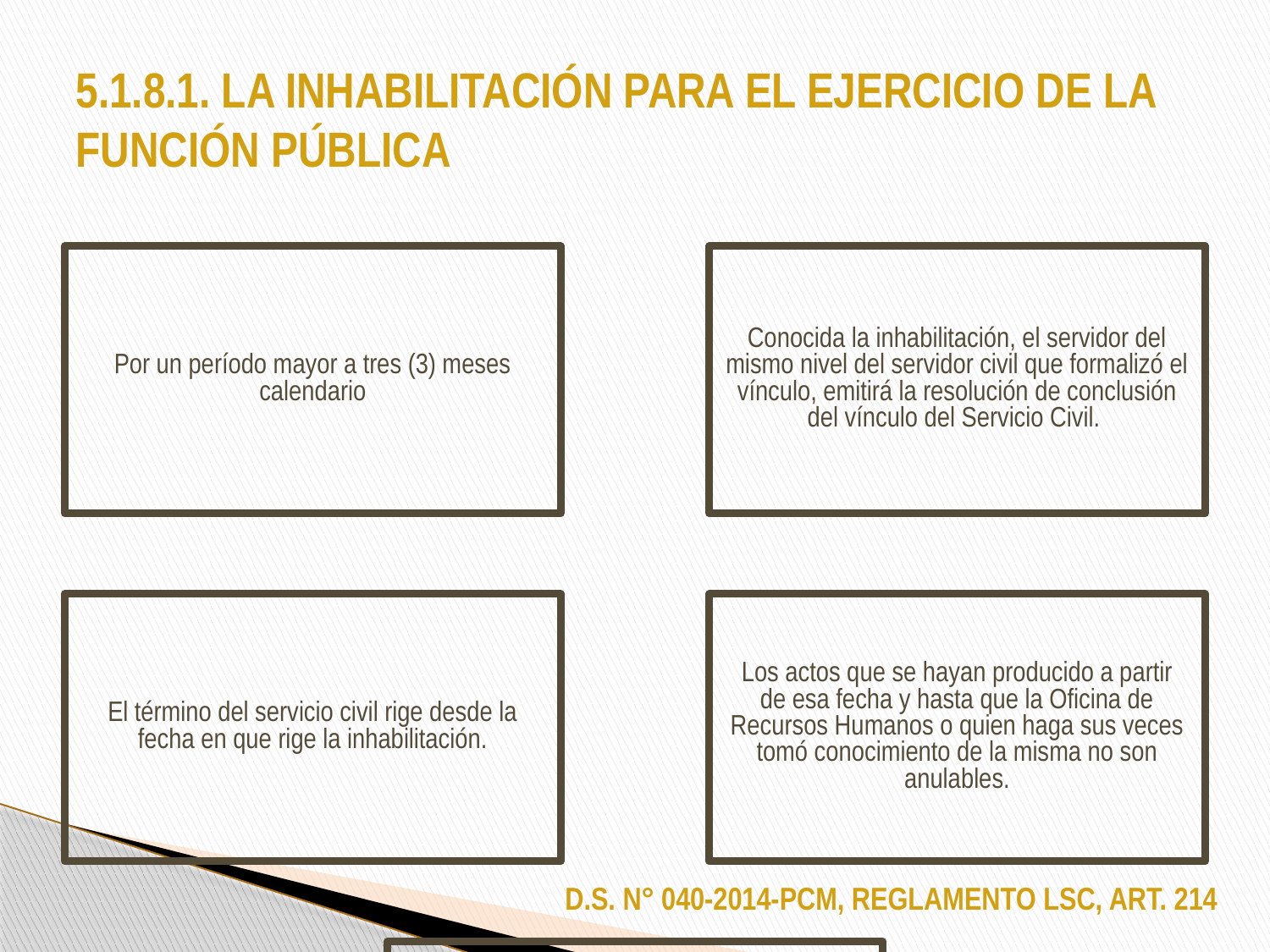

# 5.1.8.1. LA INHABILITACIÓN PARA EL EJERCICIO DE LA FUNCIÓN PÚBLICA
Por un período mayor a tres (3) meses calendario
Conocida la inhabilitación, el servidor del mismo nivel del servidor civil que formalizó el vínculo, emitirá la resolución de conclusión del vínculo del Servicio Civil.
El término del servicio civil rige desde la fecha en que rige la inhabilitación.
Los actos que se hayan producido a partir de esa fecha y hasta que la Oficina de Recursos Humanos o quien haga sus veces tomó conocimiento de la misma no son anulables.
D.S. N° 040-2014-PCM, REGLAMENTO LSC, ART. 214